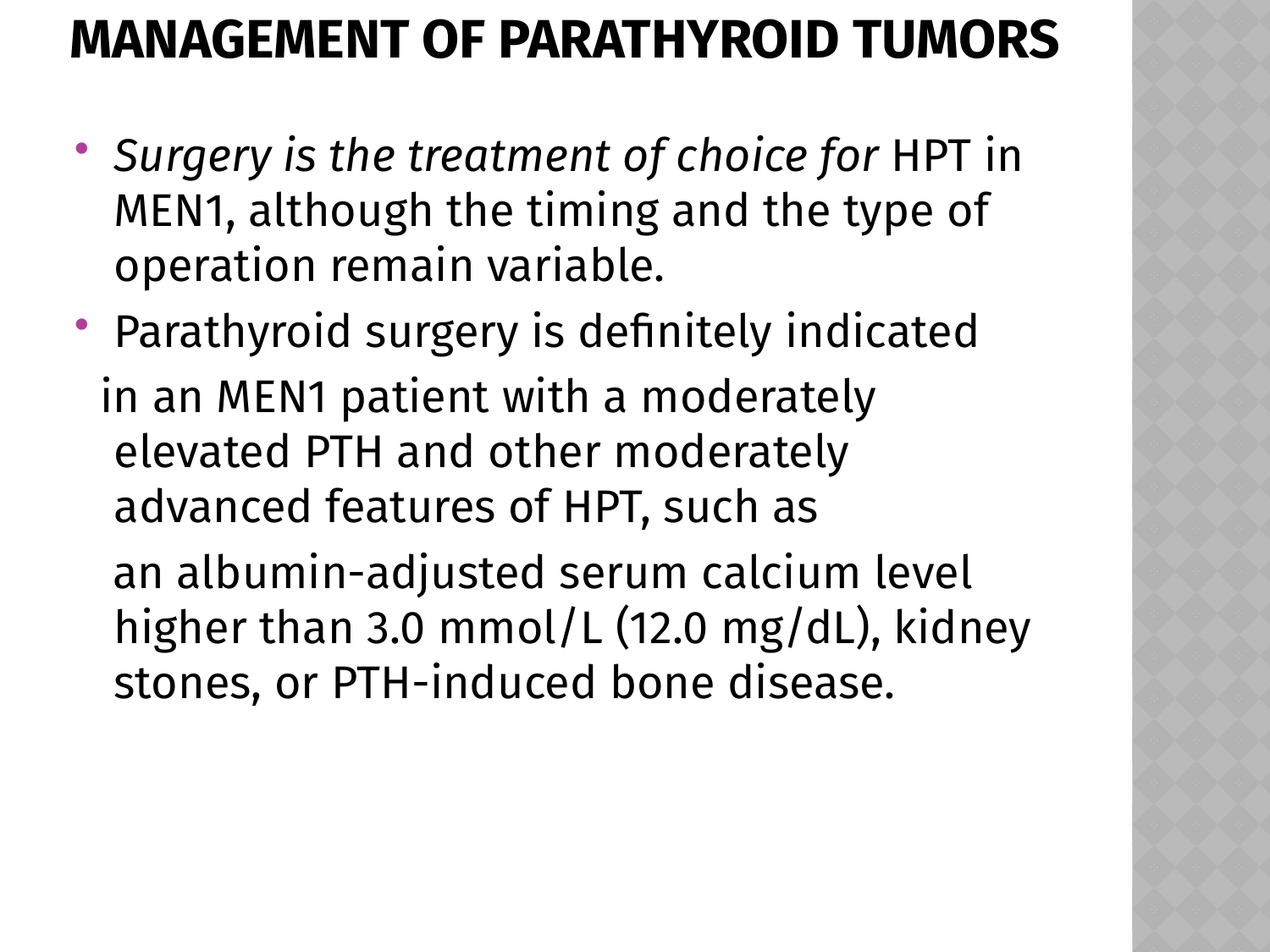

# Management of Parathyroid Tumors
Surgery is the treatment of choice for HPT in MEN1, although the timing and the type of operation remain variable.
Parathyroid surgery is definitely indicated
  in an MEN1 patient with a moderately elevated PTH and other moderately advanced features of HPT, such as
   an albumin-adjusted serum calcium level higher than 3.0 mmol/L (12.0 mg/dL), kidney stones, or PTH-induced bone disease.